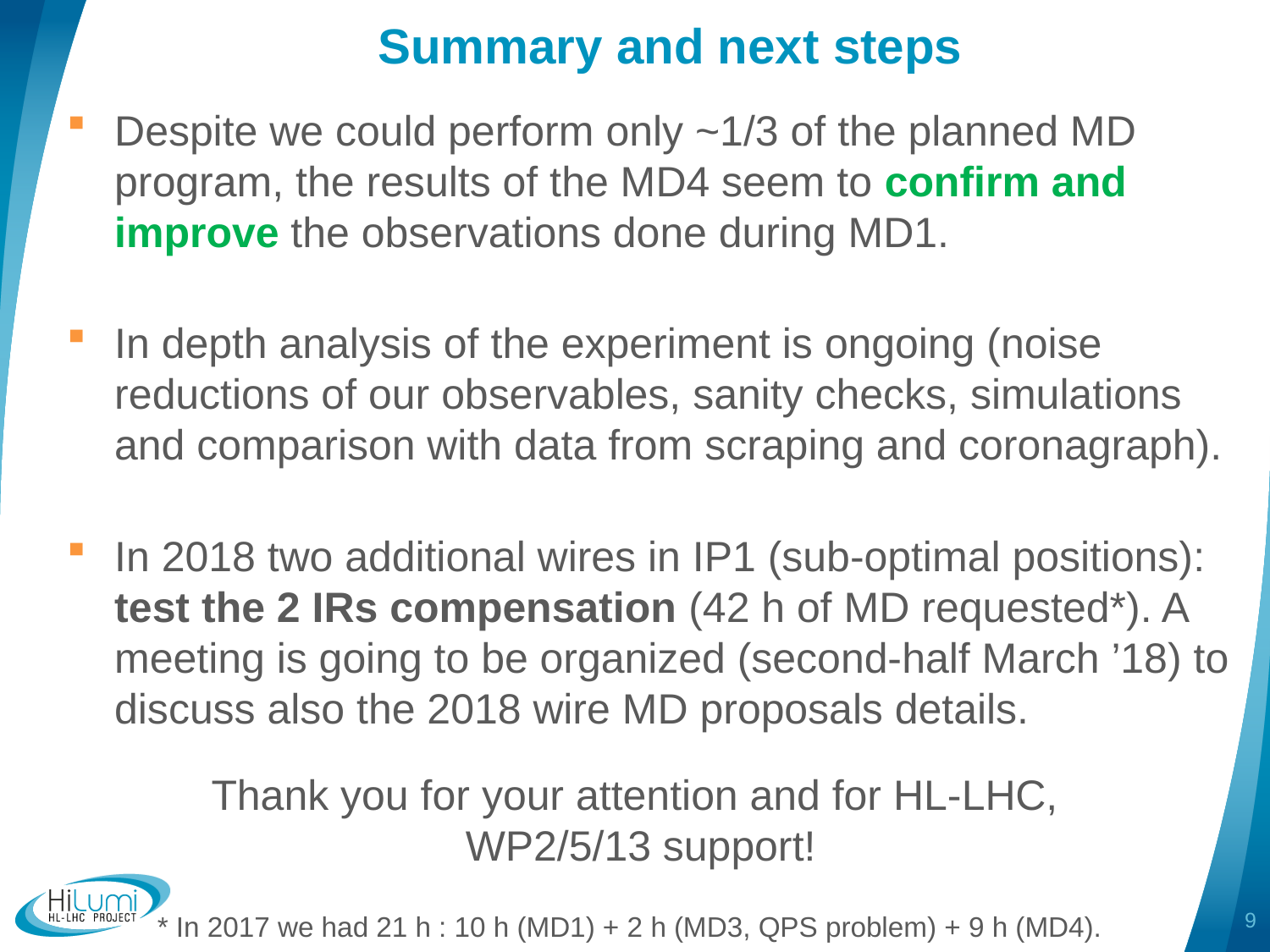

Summary and next steps
Despite we could perform only ~1/3 of the planned MD program, the results of the MD4 seem to confirm and improve the observations done during MD1.

In depth analysis of the experiment is ongoing (noise reductions of our observables, sanity checks, simulations and comparison with data from scraping and coronagraph).

In 2018 two additional wires in IP1 (sub-optimal positions):  test the 2 IRs compensation (42 h of MD requested*). A meeting is going to be organized (second-half March ’18) to discuss also the 2018 wire MD proposals details.
Thank you for your attention and for HL-LHC,
 WP2/5/13 support!
9
* In 2017 we had 21 h : 10 h (MD1) + 2 h (MD3, QPS problem) + 9 h (MD4).